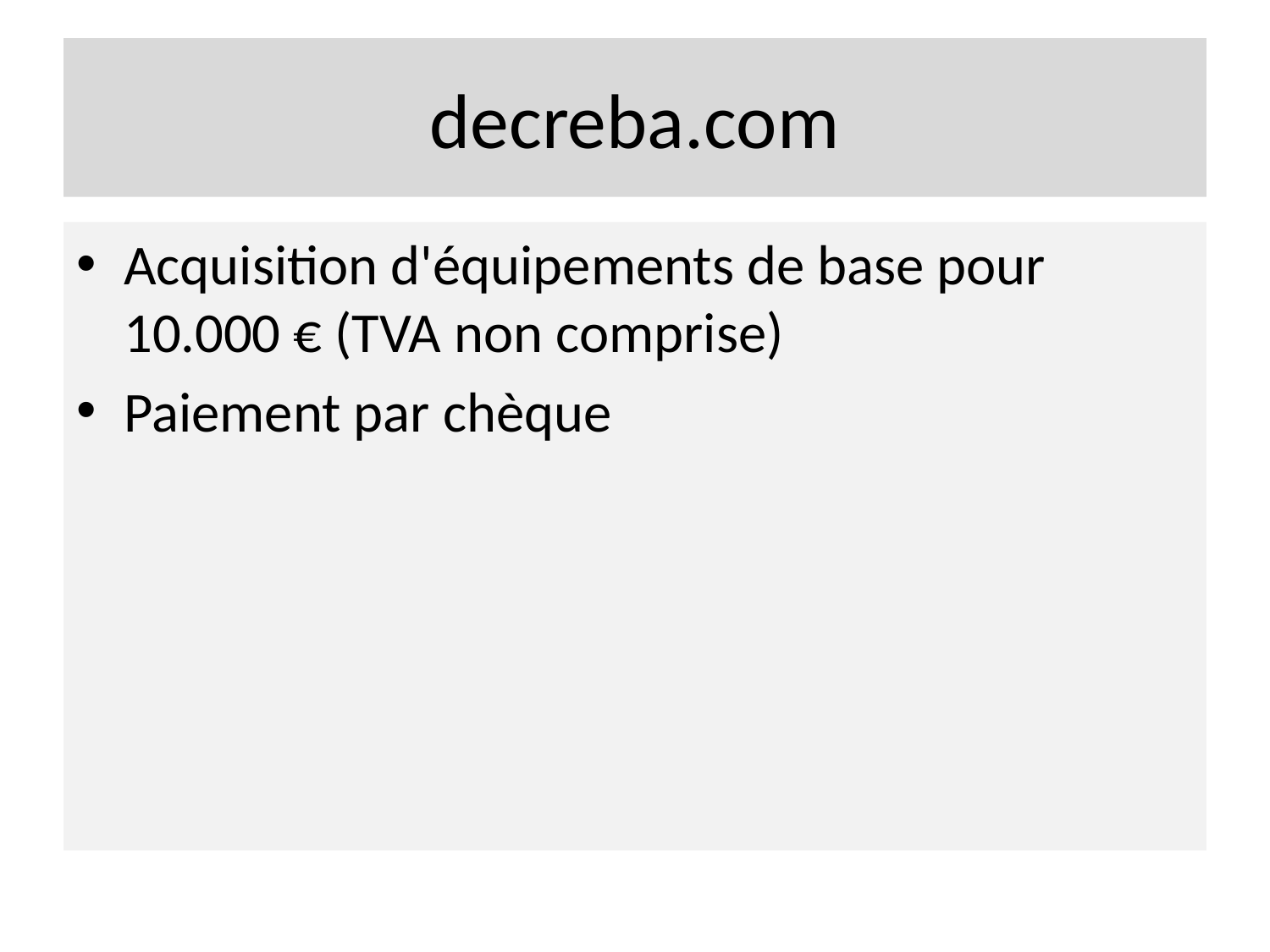

# decreba.com
Acquisition d'équipements de base pour 10.000 € (TVA non comprise)
Paiement par chèque